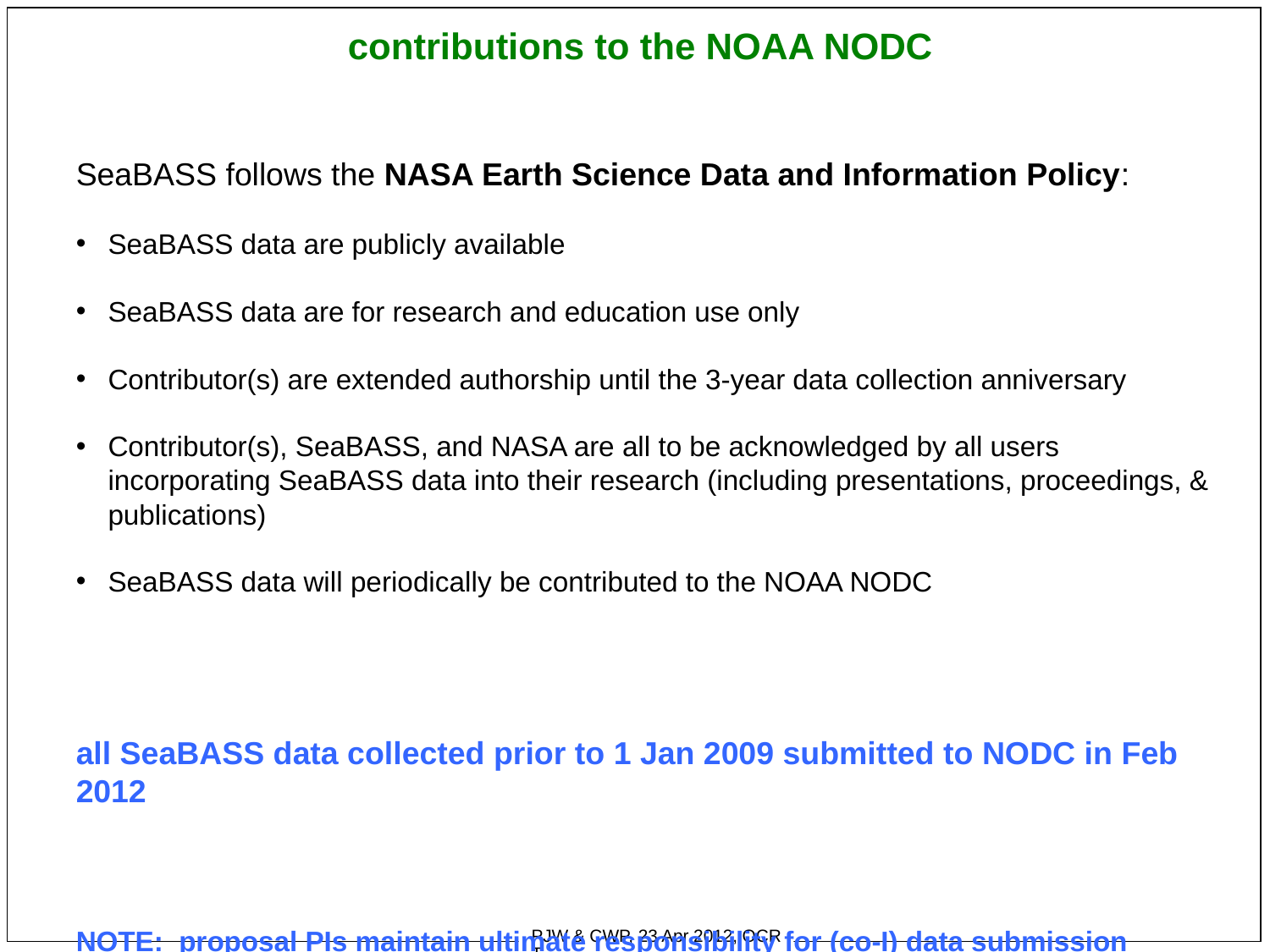

contributions to the NOAA NODC
SeaBASS follows the NASA Earth Science Data and Information Policy:

SeaBASS data are publicly available

SeaBASS data are for research and education use only

Contributor(s) are extended authorship until the 3-year data collection anniversary

Contributor(s), SeaBASS, and NASA are all to be acknowledged by all users incorporating SeaBASS data into their research (including presentations, proceedings, & publications)

SeaBASS data will periodically be contributed to the NOAA NODC

all SeaBASS data collected prior to 1 Jan 2009 submitted to NODC in Feb 2012

NOTE:  proposal PIs maintain ultimate responsibility for (co-I) data submission

PJW & CWP, 23 Apr 2012, OCRT